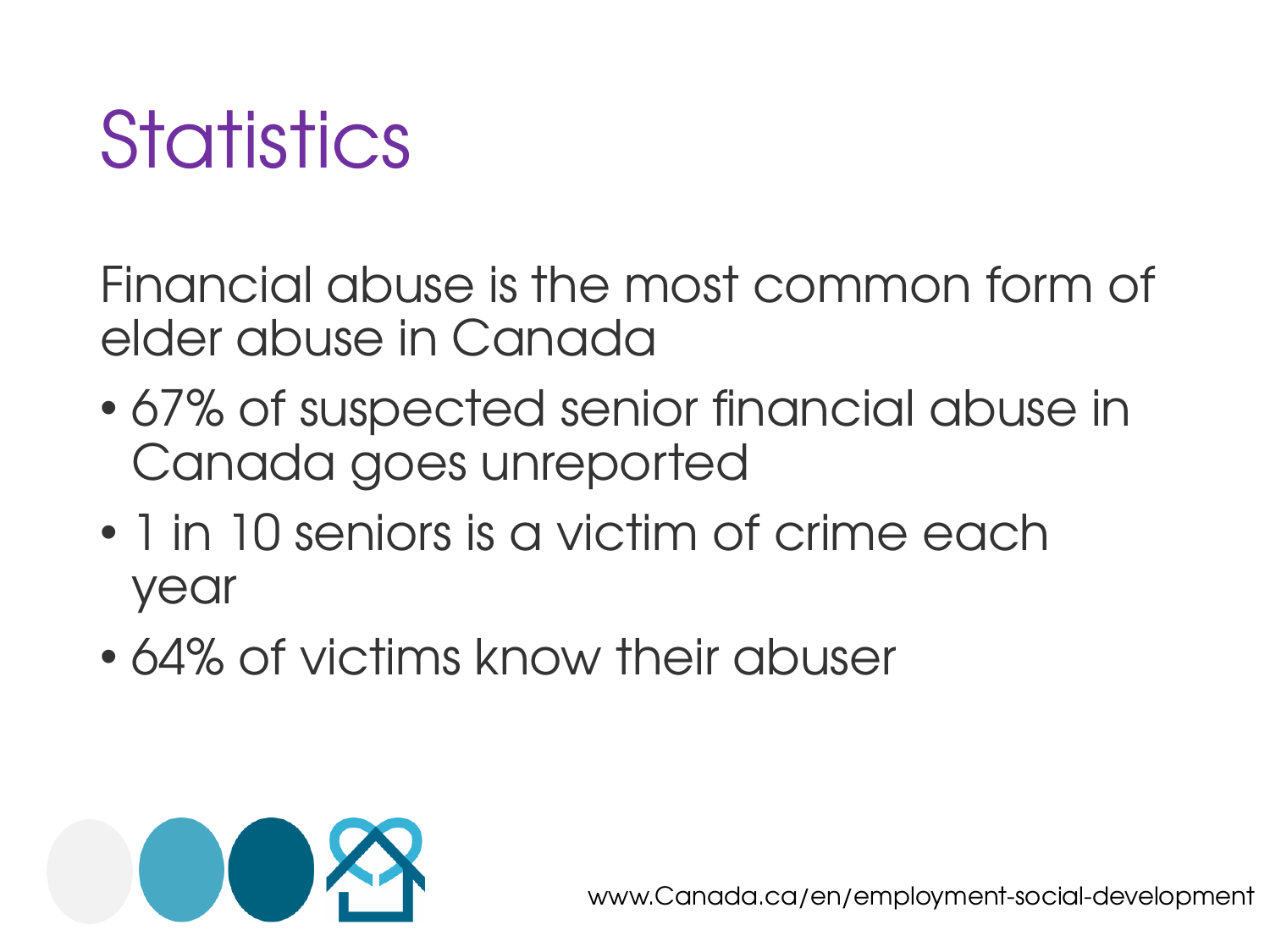

# Statistics
Financial abuse is the most common form of elder abuse in Canada
67% of suspected senior financial abuse in Canada goes unreported
1 in 10 seniors is a victim of crime each year
64% of victims know their abuser
www.Canada.ca/en/employment-social-development